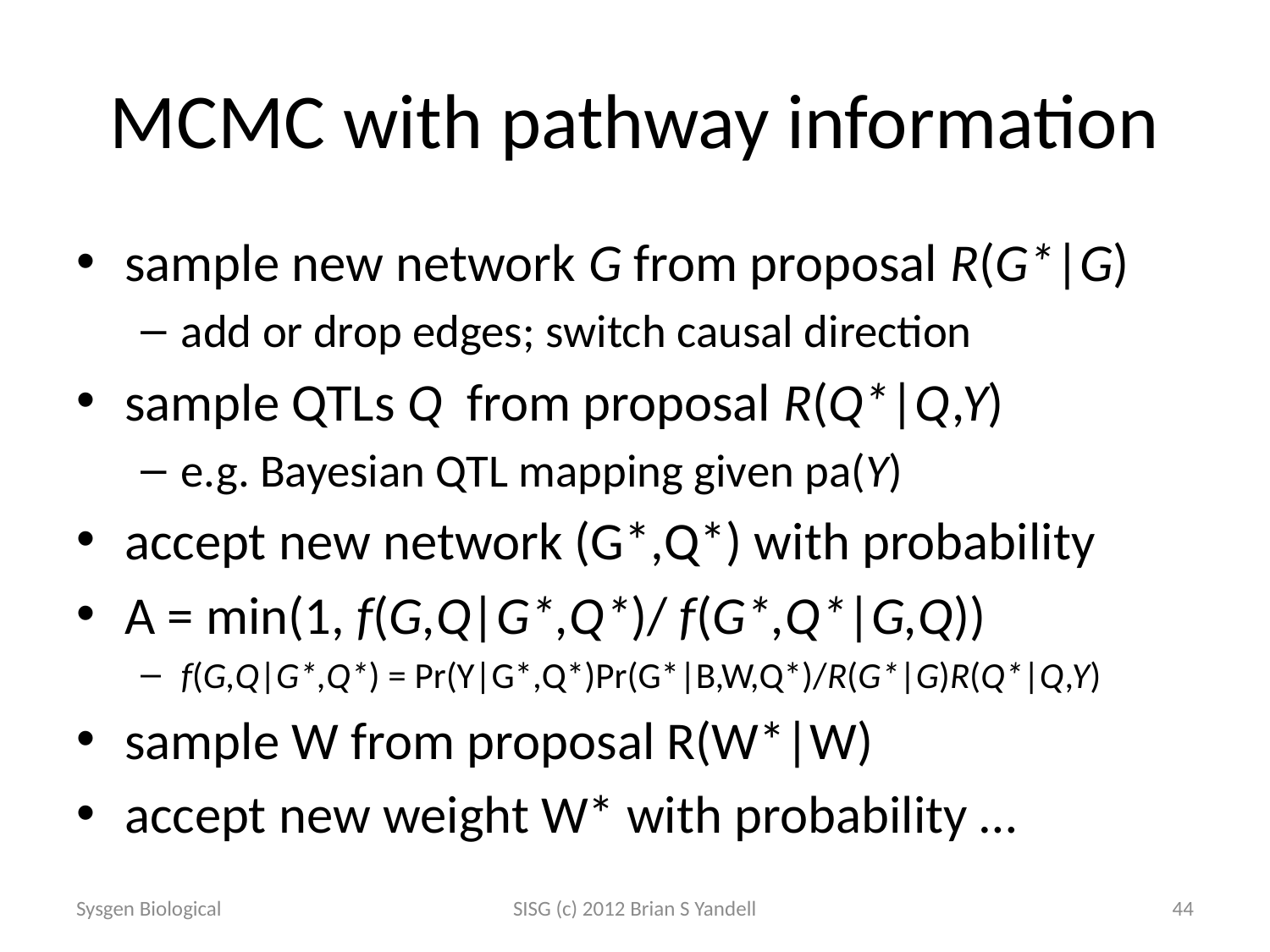

# MCMC with pathway information
sample new network G from proposal R(G*|G)
add or drop edges; switch causal direction
sample QTLs Q  from proposal R(Q*|Q,Y)
e.g. Bayesian QTL mapping given pa(Y)
accept new network (G*,Q*) with probability
A = min(1, f(G,Q|G*,Q*)/ f(G*,Q*|G,Q))
f(G,Q|G*,Q*) = Pr(Y|G*,Q*)Pr(G*|B,W,Q*)/R(G*|G)R(Q*|Q,Y)
sample W from proposal R(W*|W)
accept new weight W* with probability …
Sysgen Biological
SISG (c) 2012 Brian S Yandell
44